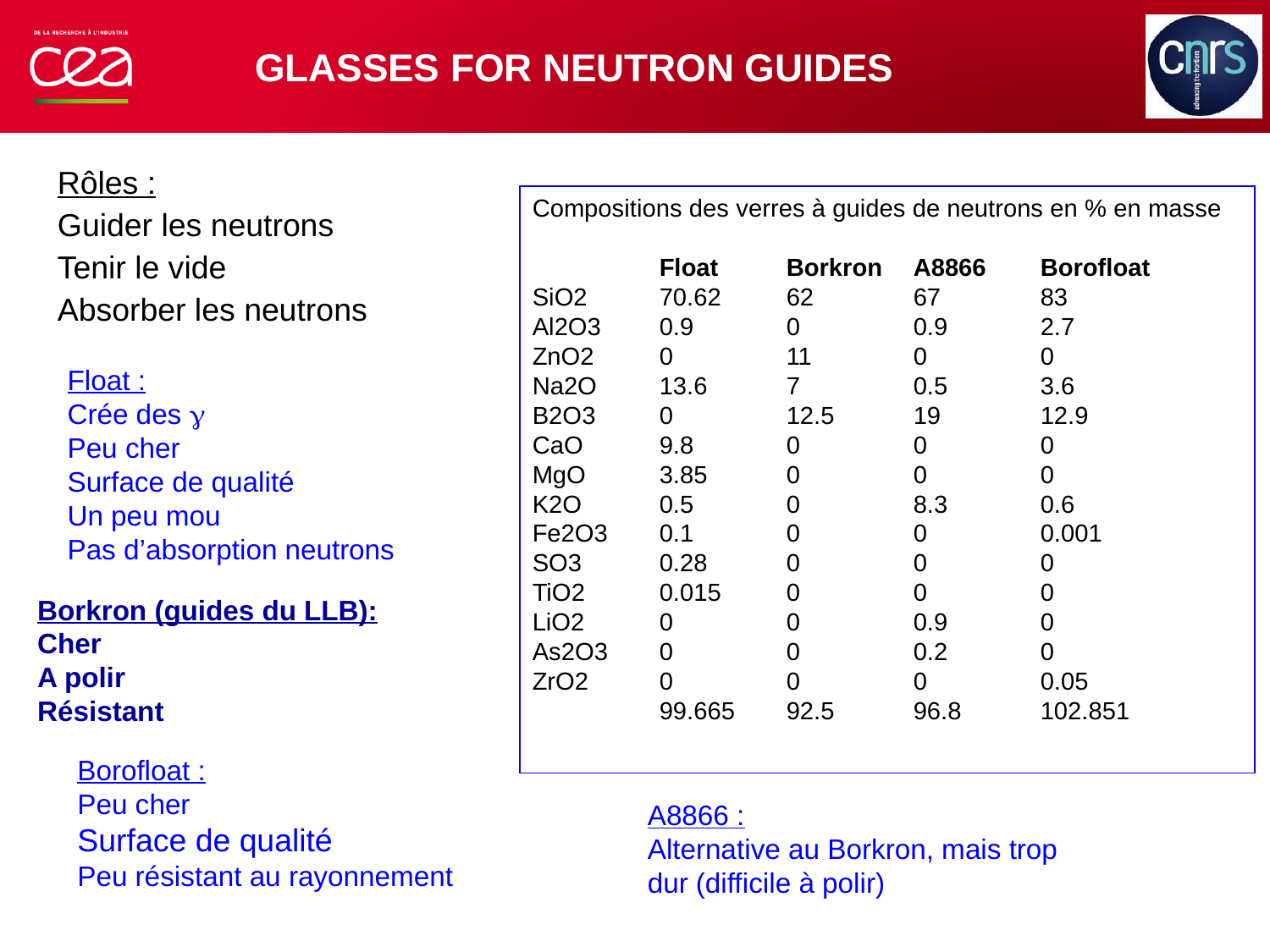

# Glasses for neutron guides
Rôles :
Guider les neutrons
Tenir le vide
Absorber les neutrons
Compositions des verres à guides de neutrons en % en masse
	Float	Borkron	A8866	Borofloat
SiO2	70.62	62	67	83
Al2O3	0.9	0	0.9	2.7
ZnO2	0	11	0	0
Na2O	13.6	7	0.5	3.6
B2O3	0	12.5	19	12.9
CaO	9.8	0	0	0
MgO	3.85	0	0	0
K2O	0.5	0	8.3	0.6
Fe2O3	0.1	0	0	0.001
SO3	0.28	0	0	0
TiO2	0.015	0	0	0
LiO2	0	0	0.9	0
As2O3	0	0	0.2	0
ZrO2	0	0	0	0.05
	99.665	92.5	96.8	102.851

Float :
Crée des γ
Peu cher
Surface de qualité
Un peu mou
Pas d’absorption neutrons
Borkron (guides du LLB):
Cher
A polir
Résistant
Borofloat :
Peu cher
Surface de qualité
Peu résistant au rayonnement
A8866 :
Alternative au Borkron, mais trop dur (difficile à polir)